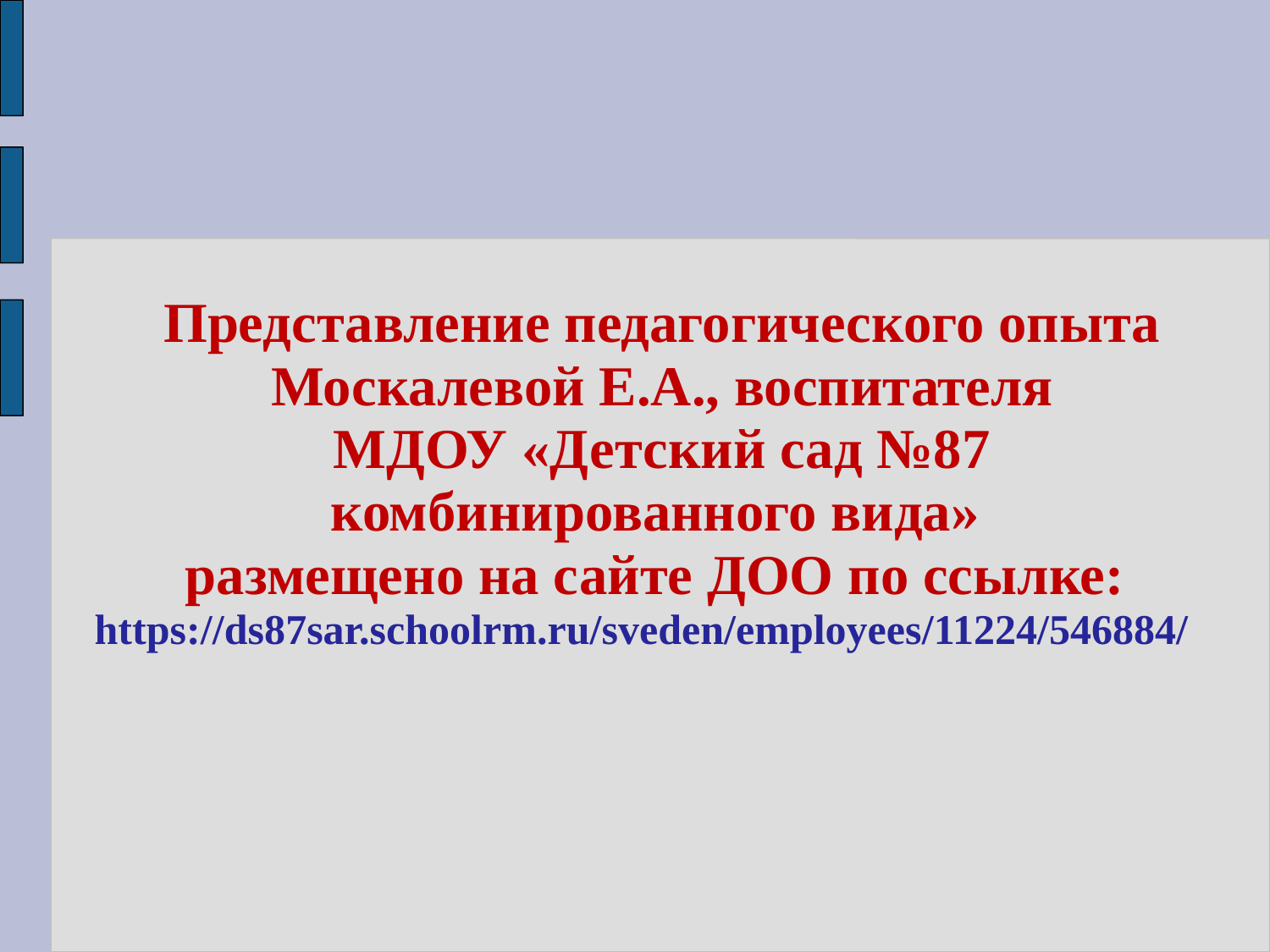

# Представление педагогического опыта Москалевой Е.А., воспитателя МДОУ «Детский сад №87 комбинированного вида» размещено на сайте ДОО по ссылке: https://ds87sar.schoolrm.ru/sveden/employees/11224/546884/